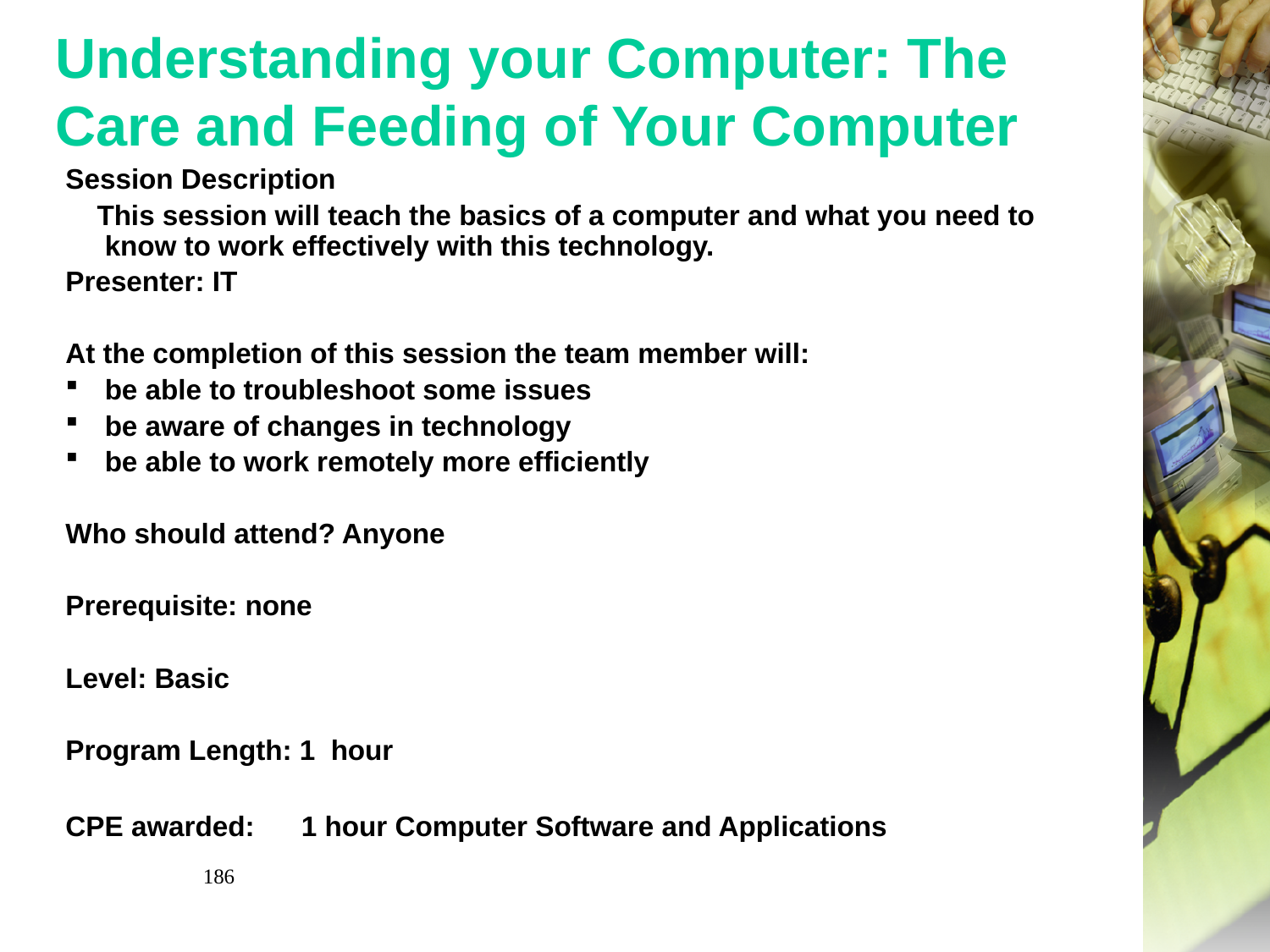

# Understanding your Computer: The Care and Feeding of Your Computer
Session Description
    This session will teach the basics of a computer and what you need to know to work effectively with this technology.
Presenter: IT

At the completion of this session the team member will:
be able to troubleshoot some issues
be aware of changes in technology
be able to work remotely more efficiently

Who should attend? Anyone

Prerequisite: none

Level: Basic

Program Length: 1  hour

CPE awarded:      1 hour Computer Software and Applications

186